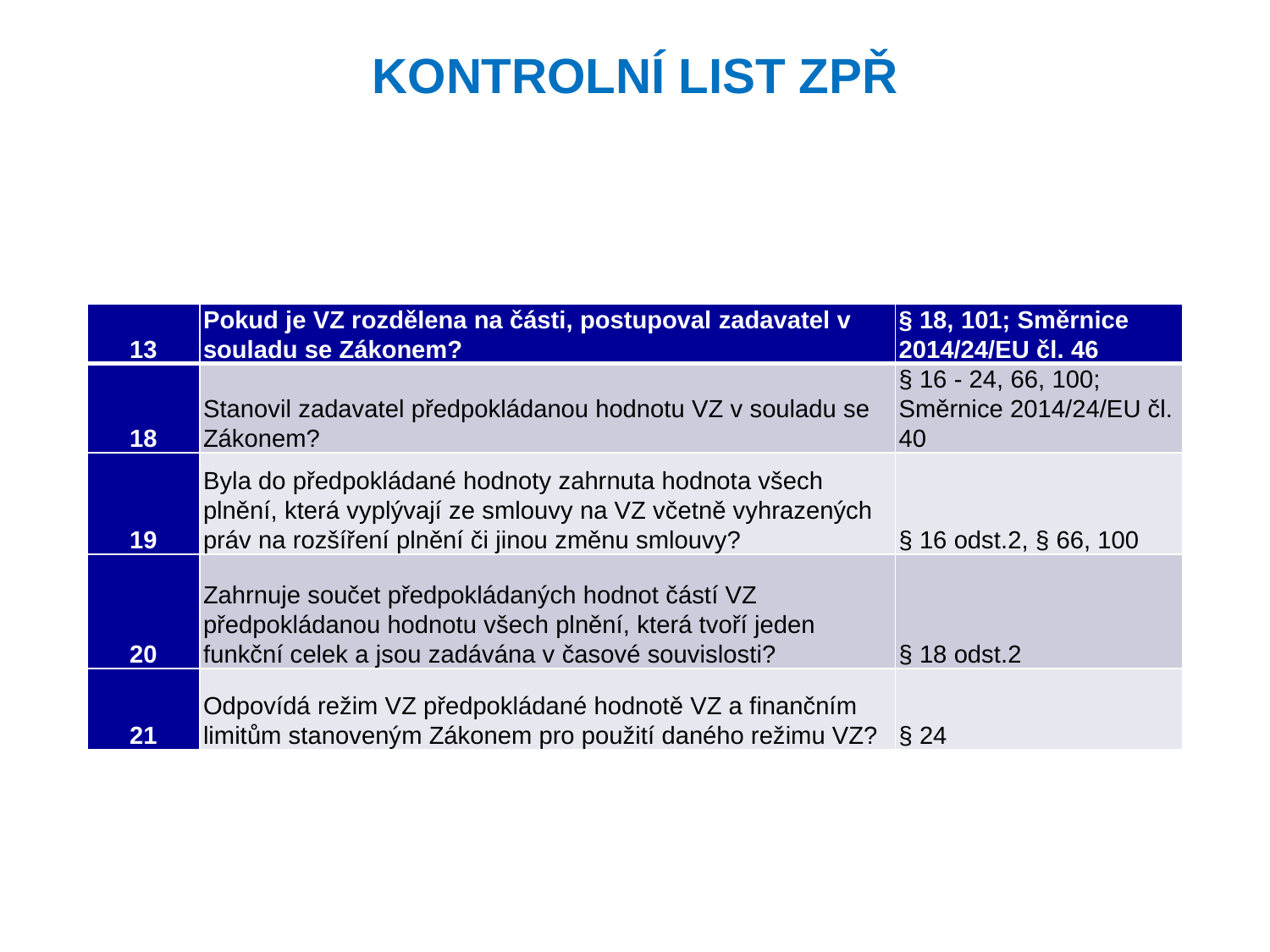

# KONTROLNÍ LIST ZPŘ
| 13 | Pokud je VZ rozdělena na části, postupoval zadavatel v souladu se Zákonem? | § 18, 101; Směrnice 2014/24/EU čl. 46 |
| --- | --- | --- |
| 18 | Stanovil zadavatel předpokládanou hodnotu VZ v souladu se Zákonem? | § 16 - 24, 66, 100; Směrnice 2014/24/EU čl. 40 |
| 19 | Byla do předpokládané hodnoty zahrnuta hodnota všech plnění, která vyplývají ze smlouvy na VZ včetně vyhrazených práv na rozšíření plnění či jinou změnu smlouvy? | § 16 odst.2, § 66, 100 |
| 20 | Zahrnuje součet předpokládaných hodnot částí VZ předpokládanou hodnotu všech plnění, která tvoří jeden funkční celek a jsou zadávána v časové souvislosti? | § 18 odst.2 |
| 21 | Odpovídá režim VZ předpokládané hodnotě VZ a finančním limitům stanoveným Zákonem pro použití daného režimu VZ? | § 24 |
41